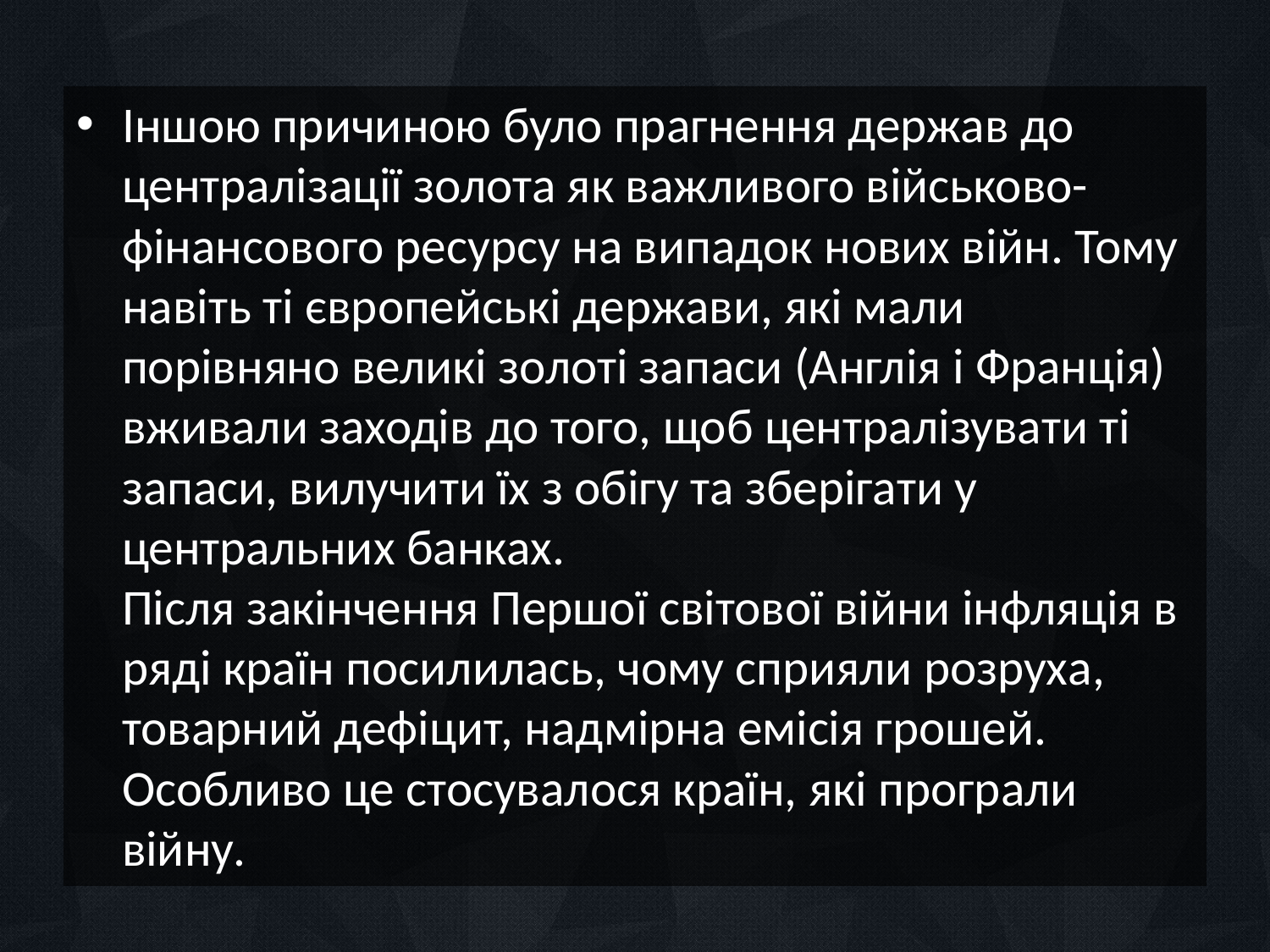

Іншою причиною було прагнення держав до централізації золота як важливого військово-фінансового ресурсу на випадок нових війн. Тому навіть ті європейські держави, які мали порівняно великі золоті запаси (Англія і Франція) вживали заходів до того, щоб централізувати ті запаси, вилучити їх з обігу та зберігати у центральних банках.
Після закінчення Першої світової війни інфляція в ряді країн посилилась, чому сприяли розруха, товарний дефіцит, надмірна емісія грошей. Особливо це стосувалося країн, які програли війну.